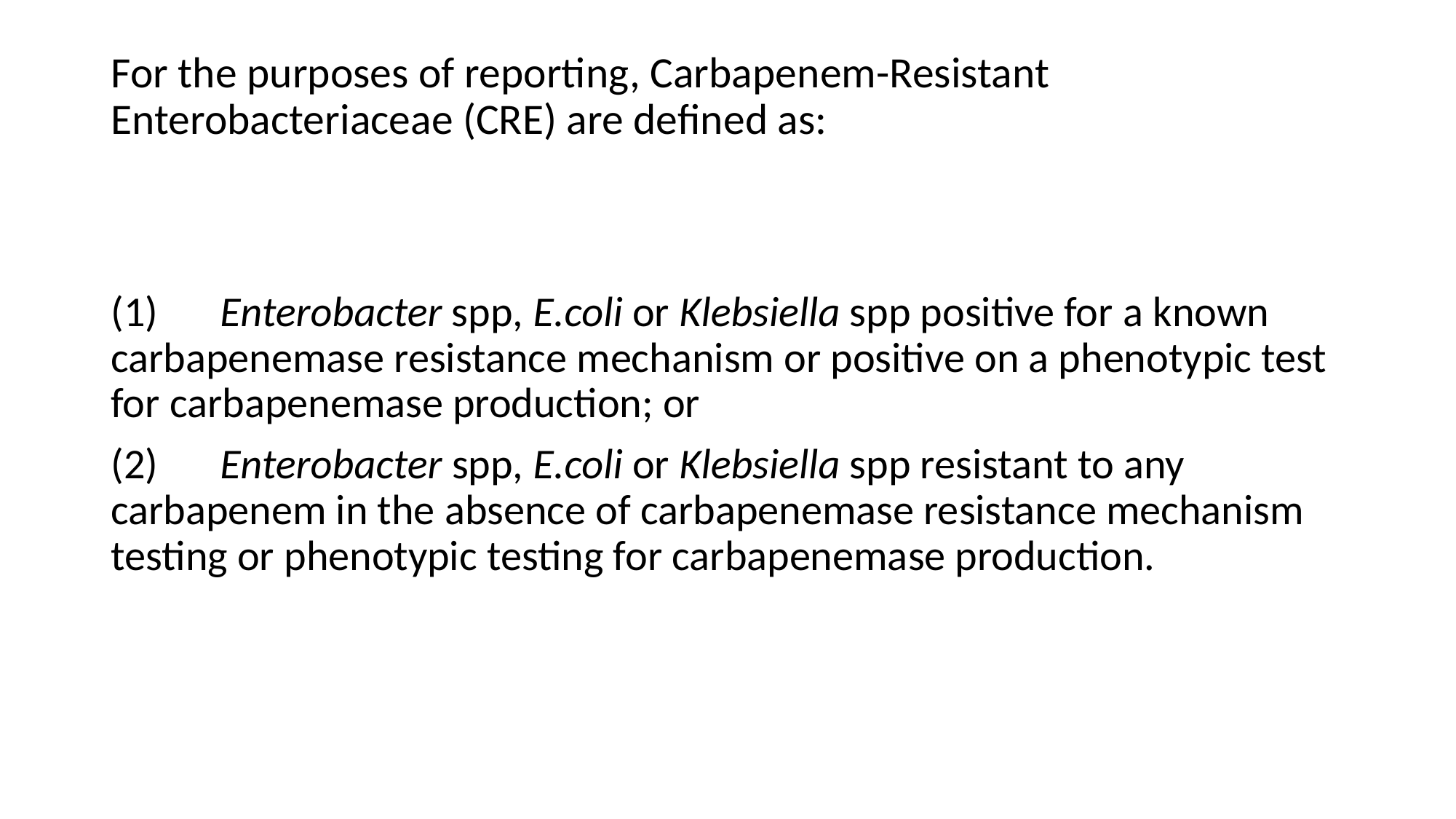

# For the purposes of reporting, Carbapenem-Resistant Enterobacteriaceae (CRE) are defined as:

(1)	Enterobacter spp, E.coli or Klebsiella spp positive for a known carbapenemase resistance mechanism or positive on a phenotypic test for carbapenemase production; or
(2)	Enterobacter spp, E.coli or Klebsiella spp resistant to any carbapenem in the absence of carbapenemase resistance mechanism testing or phenotypic testing for carbapenemase production.